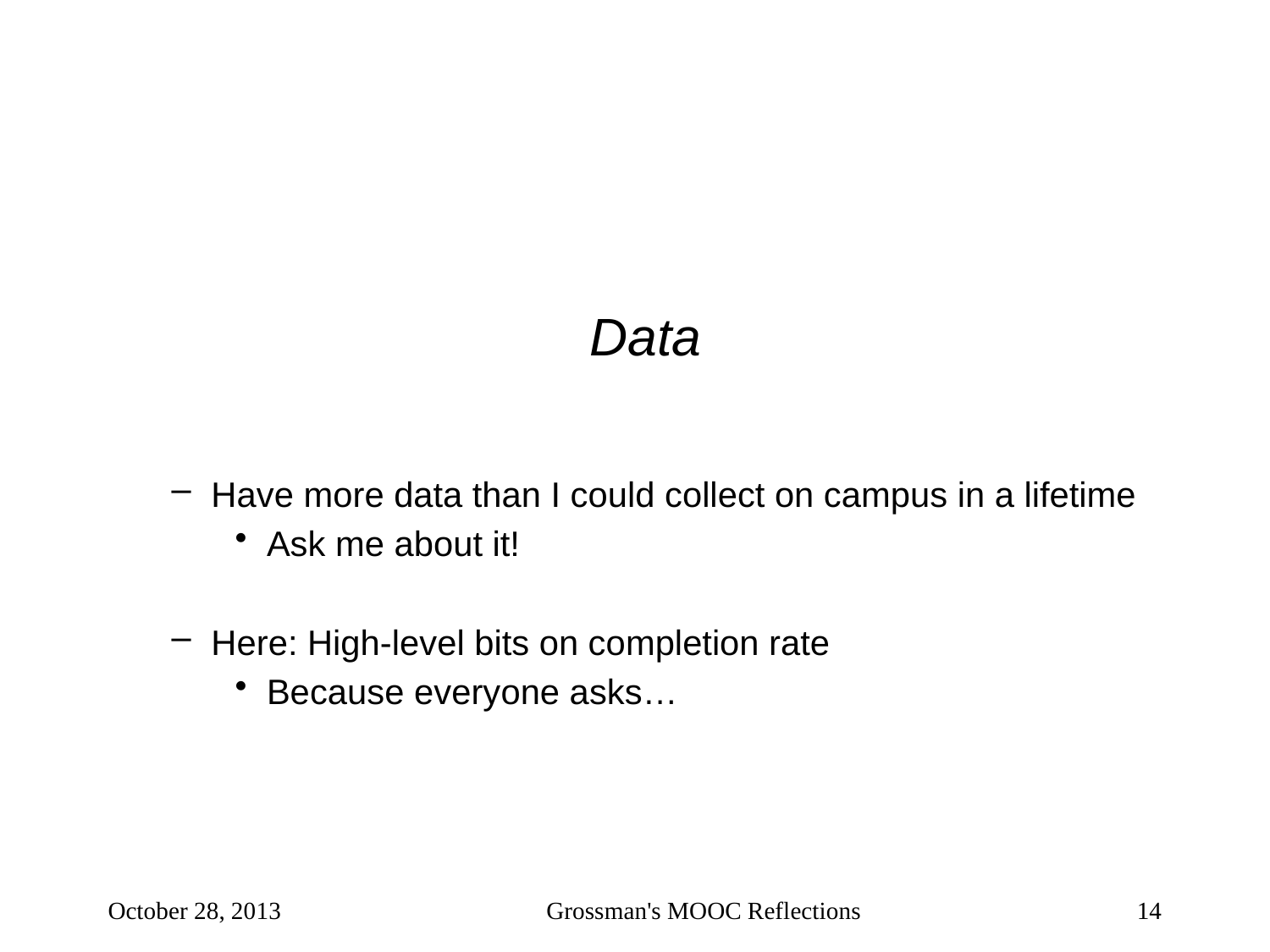

#

Data

Have more data than I could collect on campus in a lifetime
Ask me about it!

Here: High-level bits on completion rate
Because everyone asks…
October 28, 2013
Grossman's MOOC Reflections
14